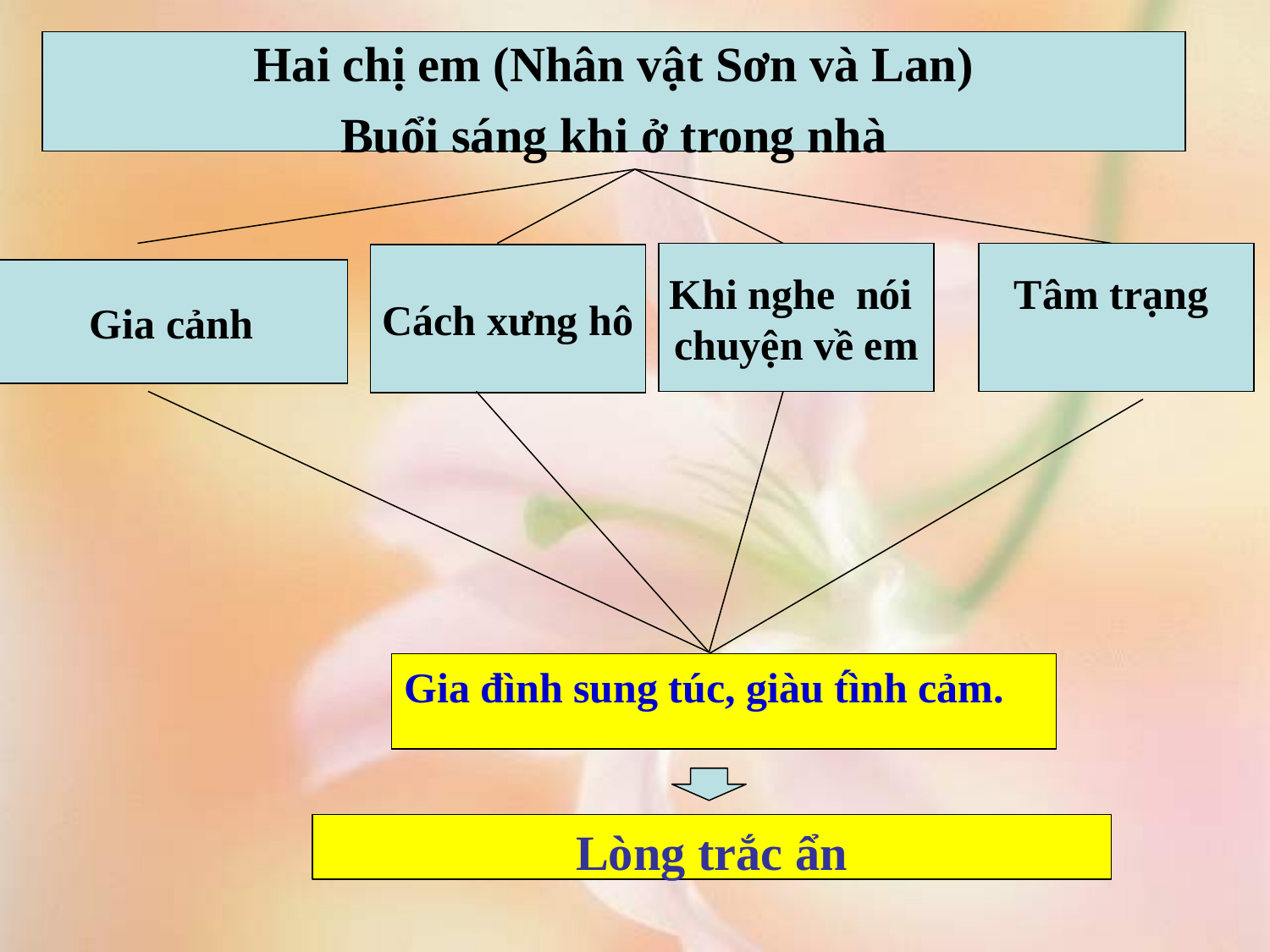

Hai chị em (Nhân vật Sơn và Lan)
Buổi sáng khi ở trong nhà

Khi nghe  nói
chuyện về em
Tâm trạng

Cách xưng hô
Gia cảnh

Gia đình sung túc, giàu t́ình cảm.

Lòng trắc ẩn